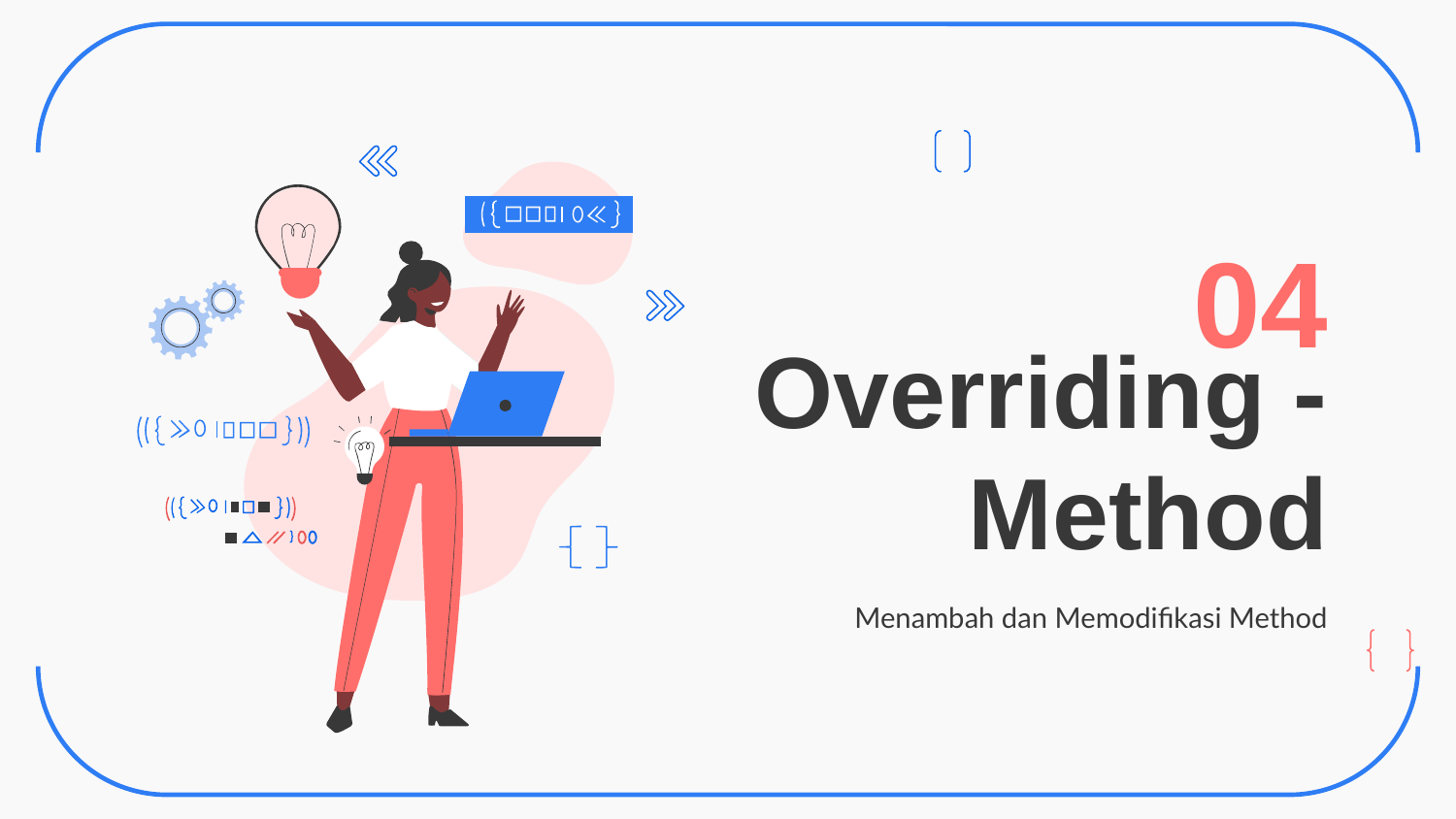

04
# Overriding - Method
Menambah dan Memodifikasi Method